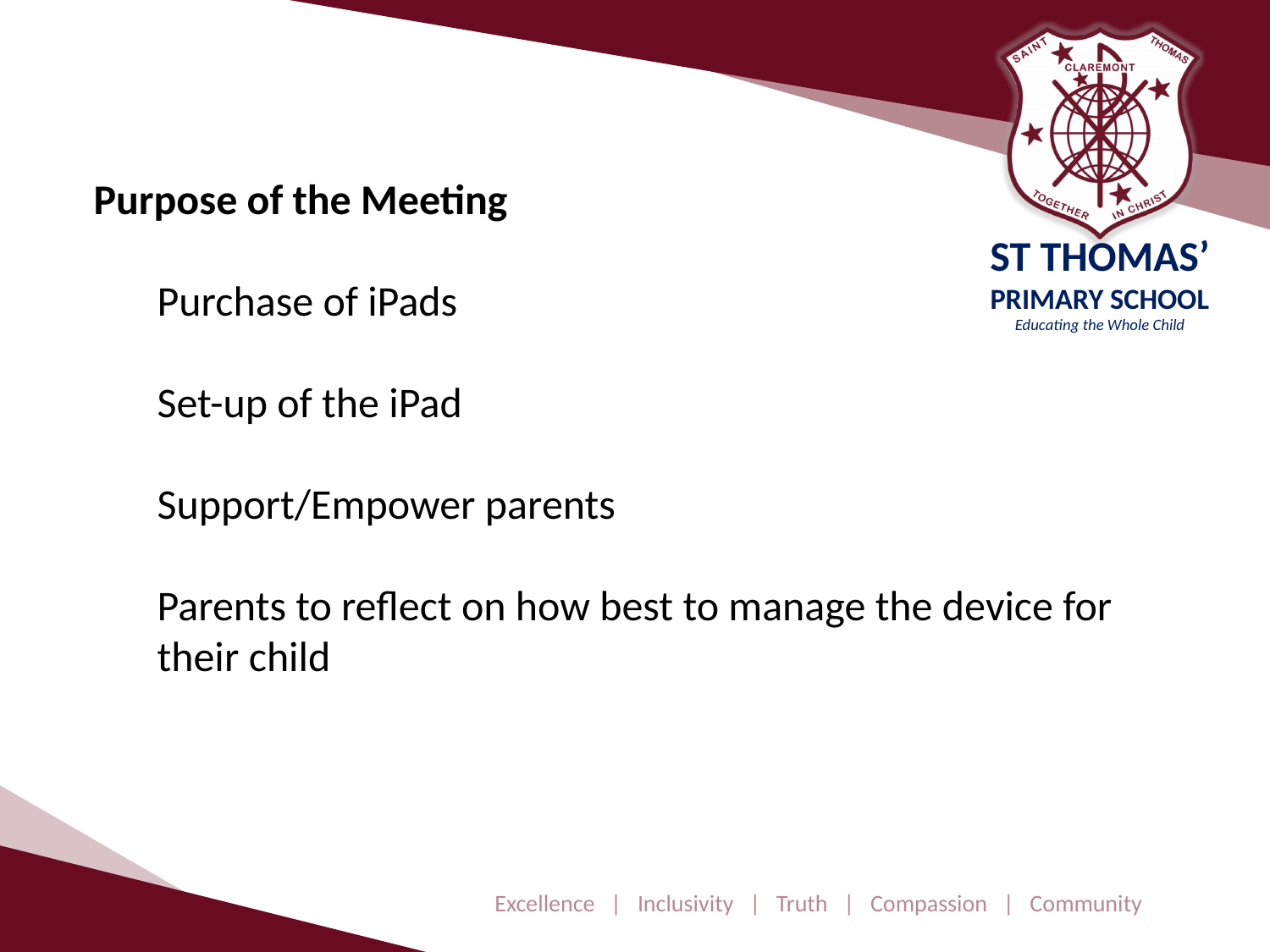

Purpose of the Meeting

Purchase of iPads

Set-up of the iPad

Support/Empower parents

Parents to reflect on how best to manage the device for their child